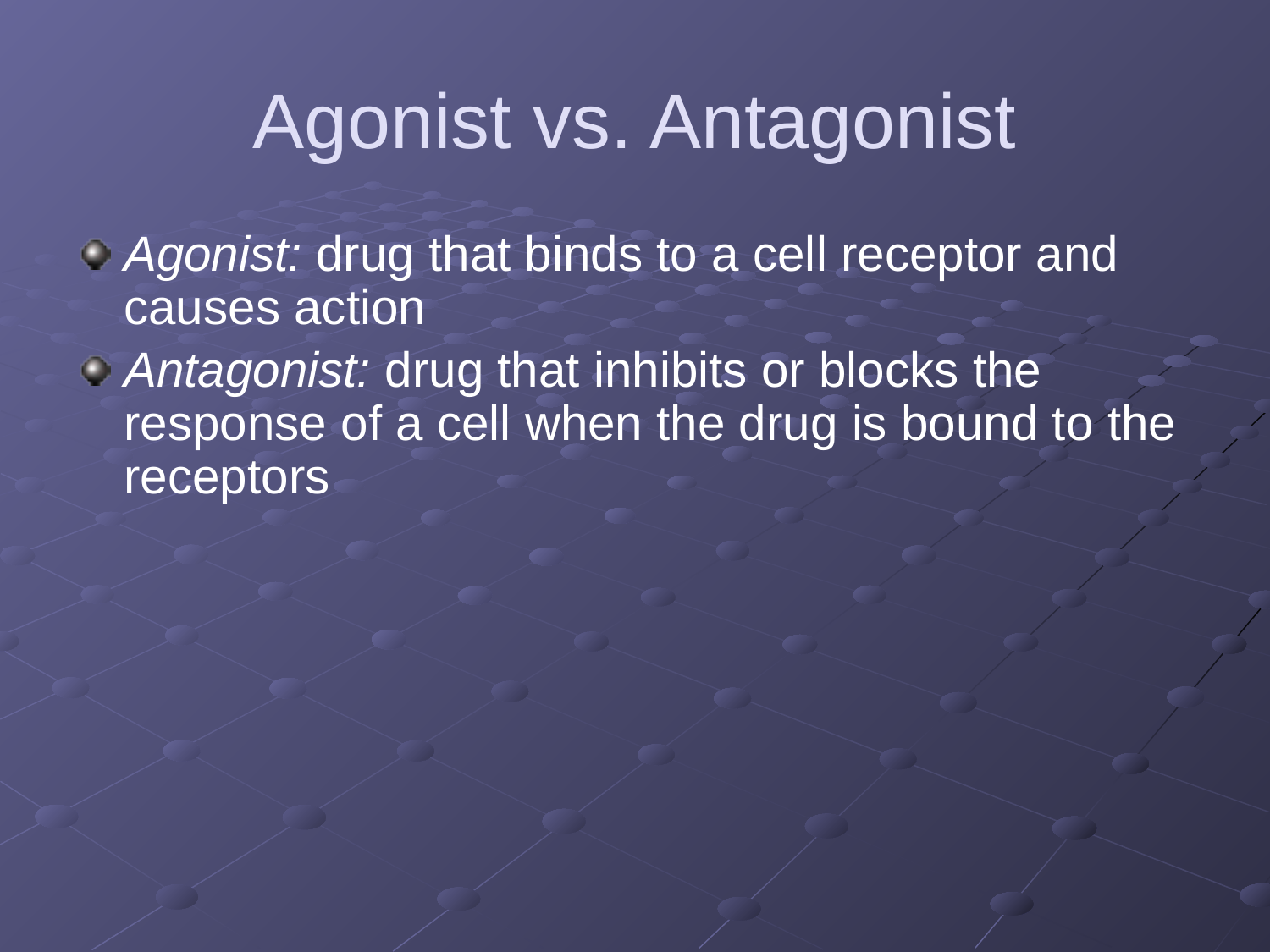

# Agonist vs. Antagonist
Agonist: drug that binds to a cell receptor and causes action
Antagonist: drug that inhibits or blocks the response of a cell when the drug is bound to the receptors